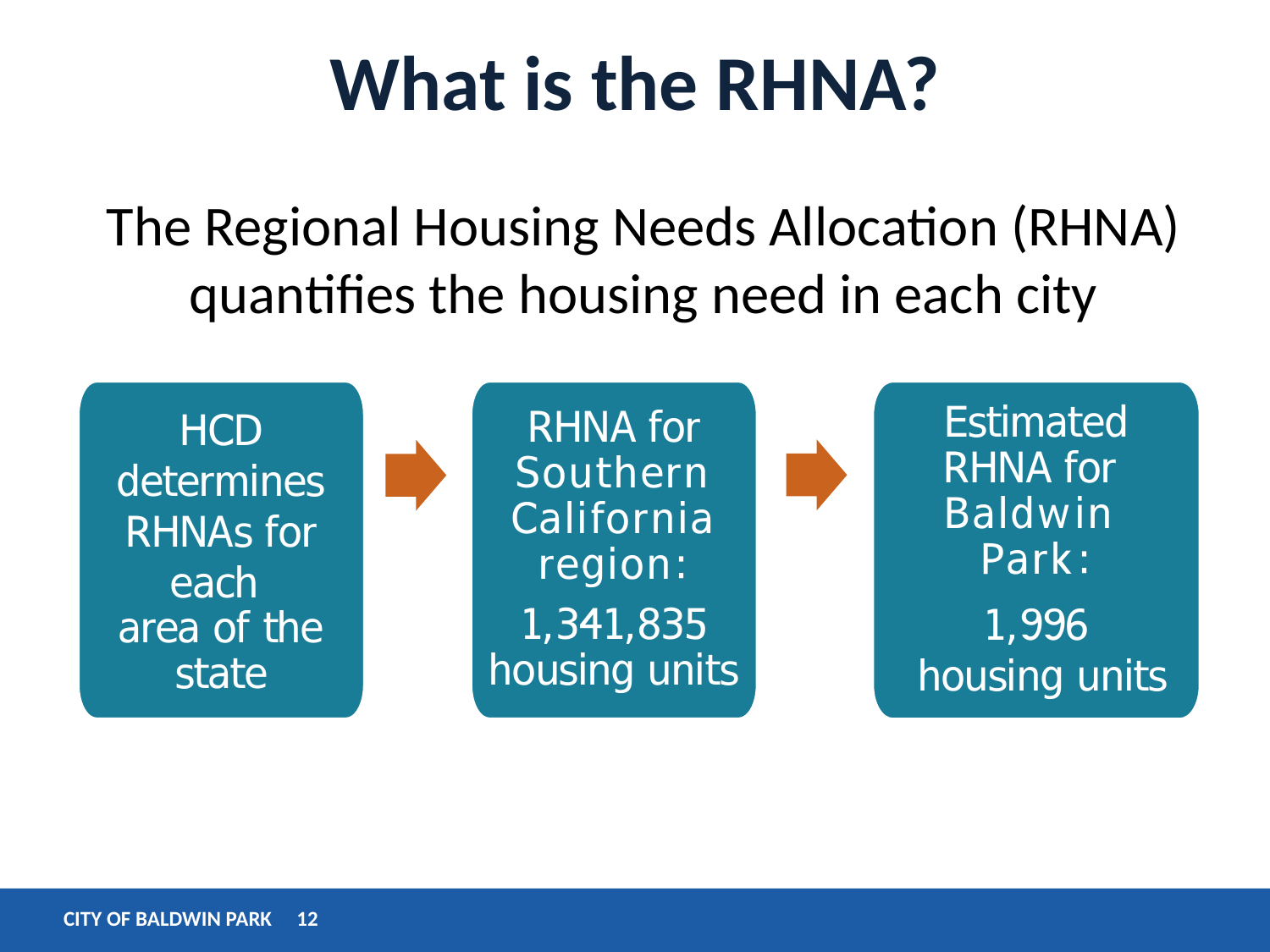

# What is the RHNA?
The Regional Housing Needs Allocation (RHNA) quantifies the housing need in each city
HCD determines RHNAs for each
area of the state
RHNA for Southern California region:
1,341,835 housing units
Estimated RHNA for  Baldwin  Park:
1,996
 housing units